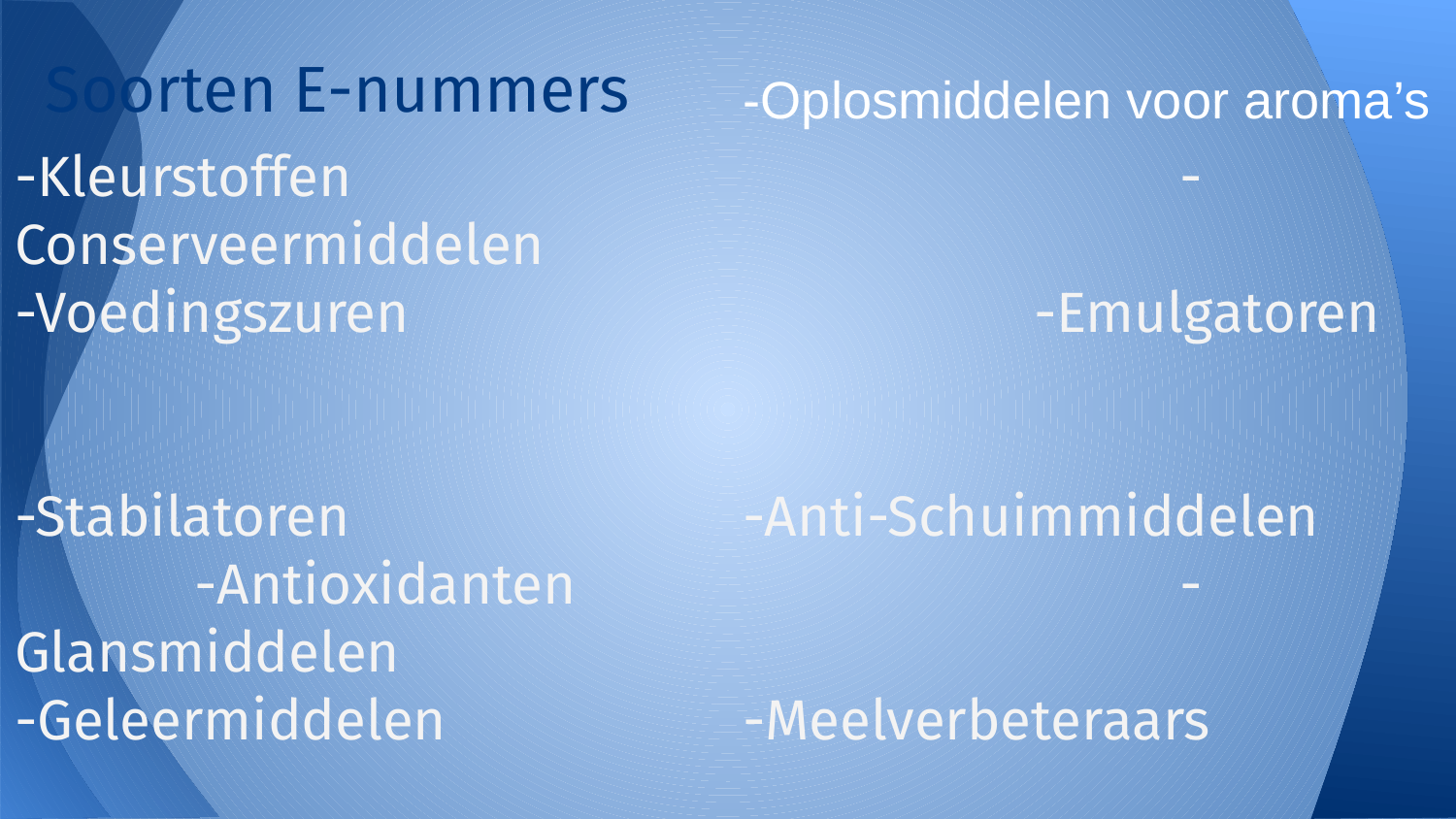

# Soorten E-nummers
-Oplosmiddelen voor aroma’s
-Kleurstoffen						-Conserveermiddelen
-Voedingszuren					-Emulgatoren
-Stabilatoren                       	-Anti-Schuimmiddelen                     -Antioxidanten					-Glansmiddelen
-Geleermiddelen                	-Meelverbeteraars
-Zuurteregelaars	                 -Zoetstoffen                         -Verdikkingsmiddelen			-Verpakkingsgassen
-Antiklontermiddelen			-Diverse hulpstoffen
-Smaakversterkers   			-Gemodificeerde zetmelen
-Rijsmiddelen			             -Kunstmatige smaakstoffen